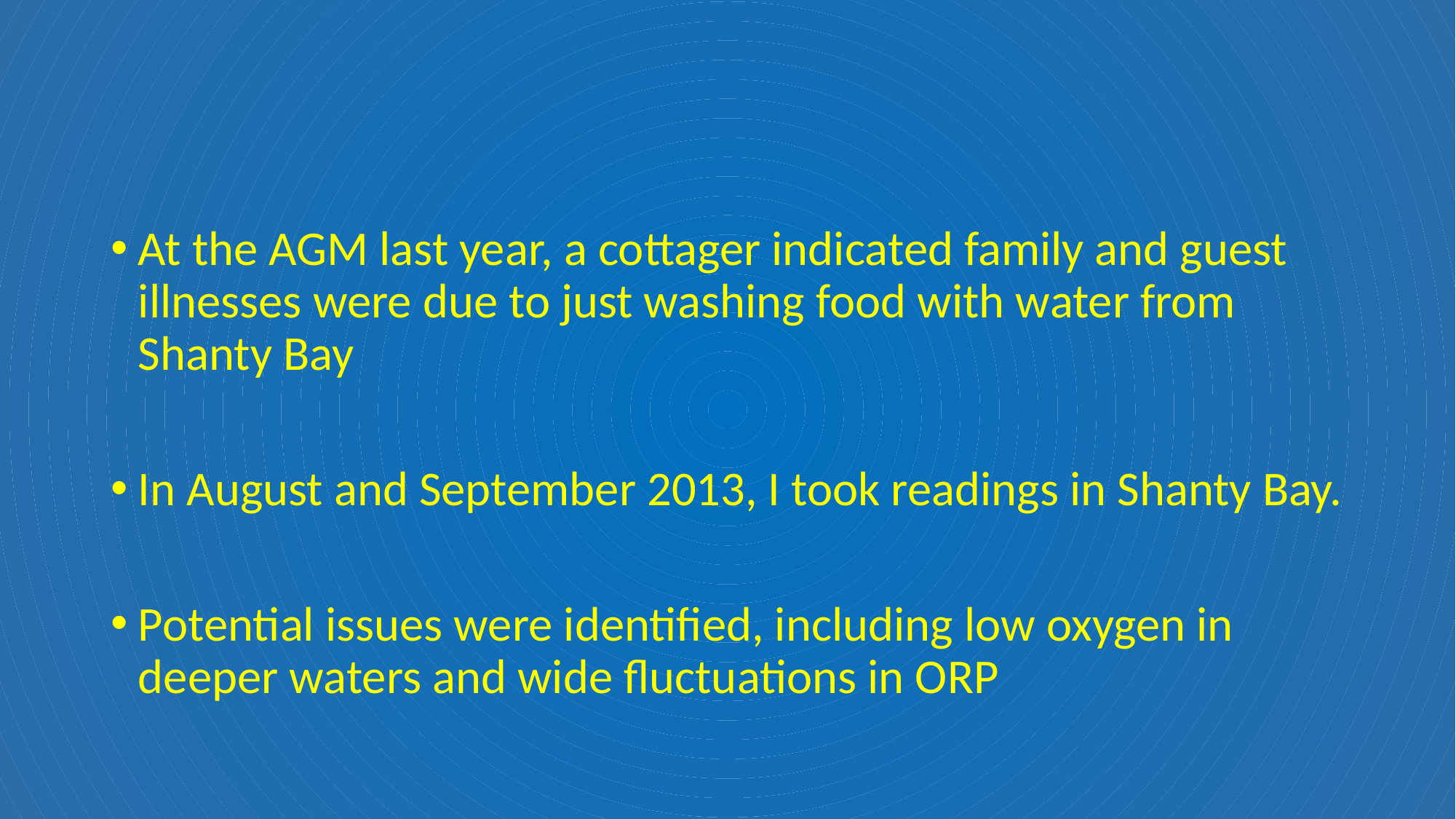

#
At the AGM last year, a cottager indicated family and guest illnesses were due to just washing food with water from Shanty Bay

In August and September 2013, I took readings in Shanty Bay.

Potential issues were identified, including low oxygen in deeper waters and wide fluctuations in ORP